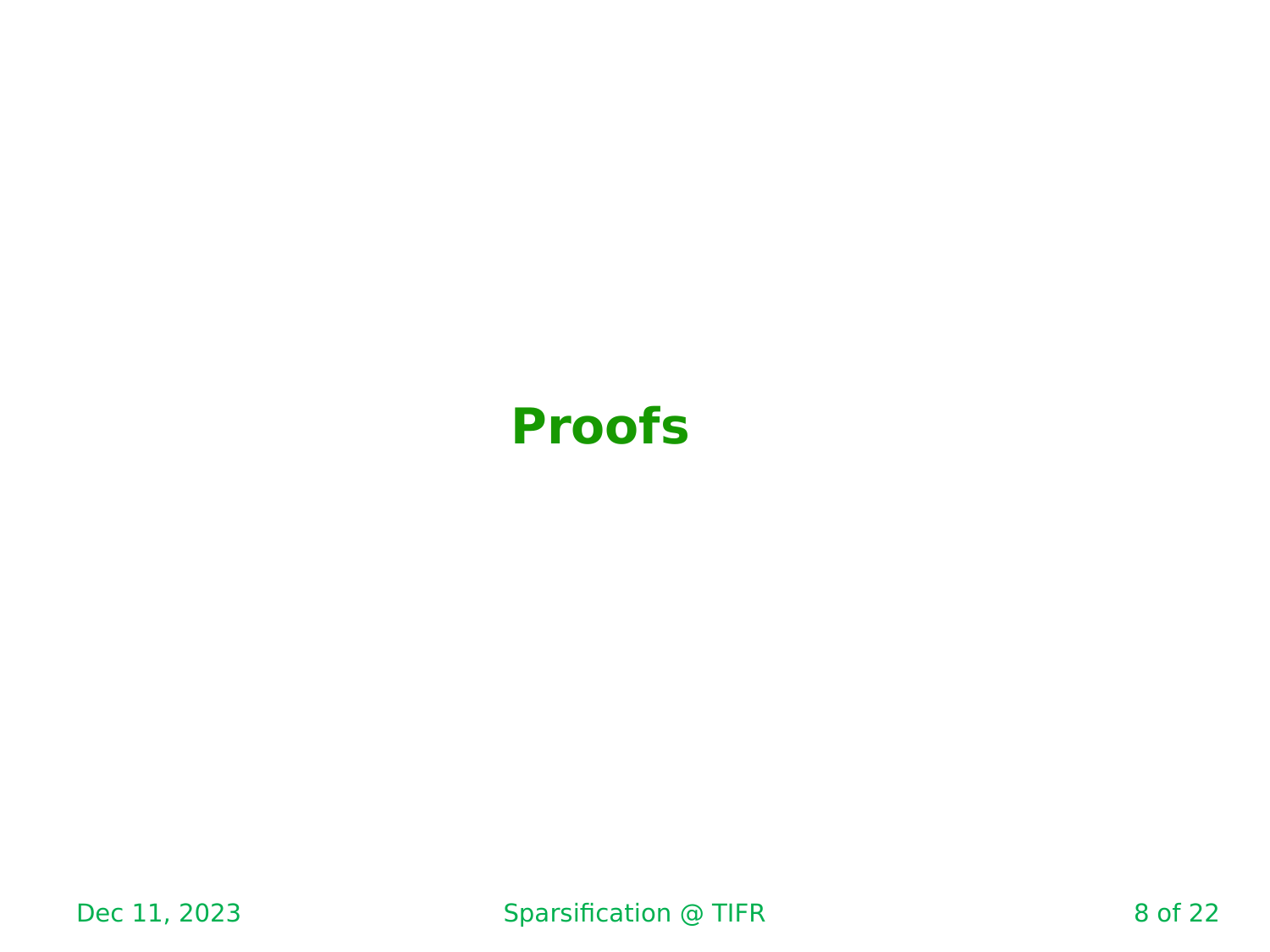

Sparsification @ TIFR
# Proofs
Dec 11, 2023
8